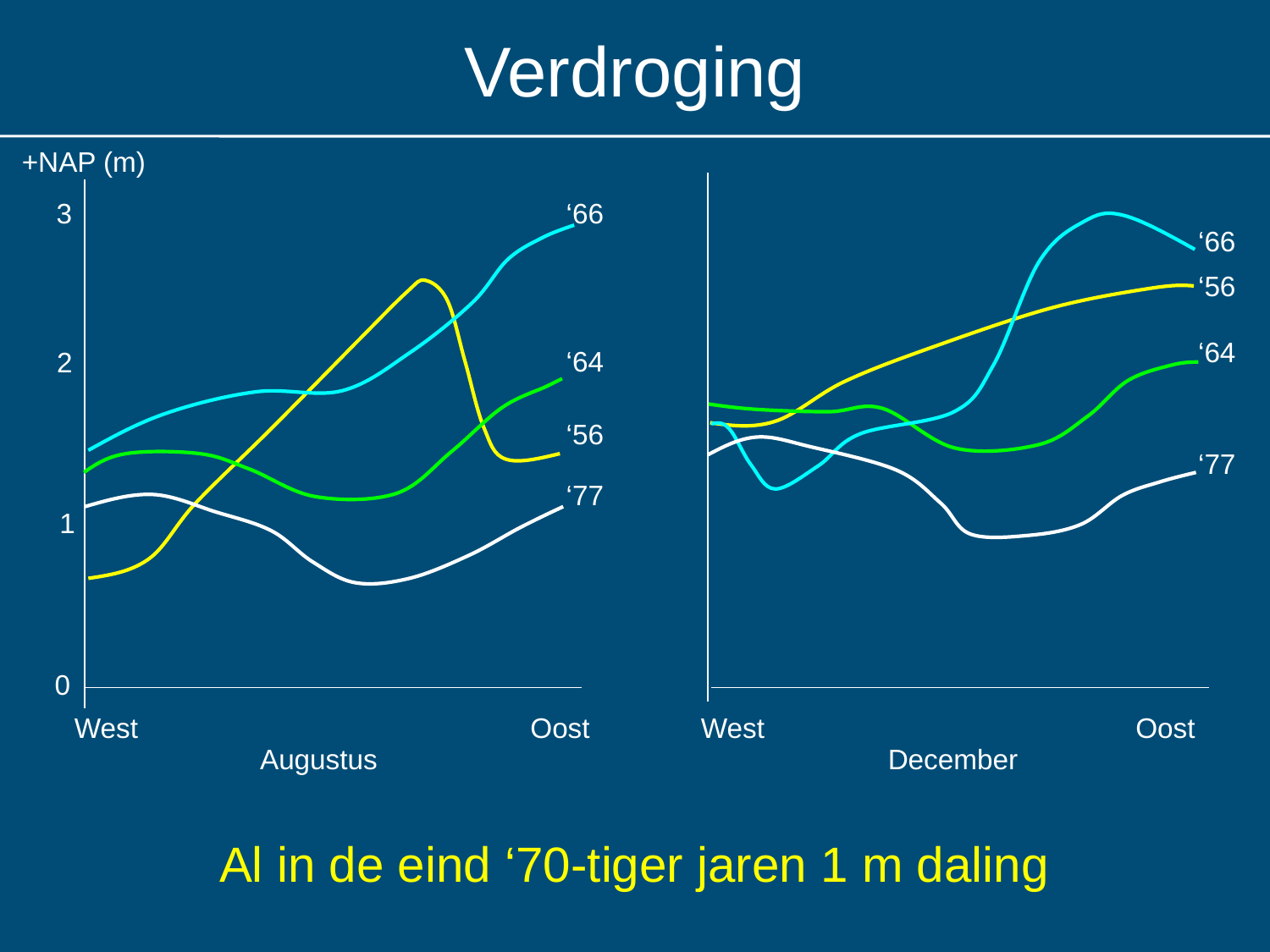

# Verdroging
+NAP (m)
3
‘66

‘66

‘56

‘64
‘64
2

‘56

‘77
‘77

1
0
West
Oost
West
Oost
Augustus
December
Al in de eind ‘70-tiger jaren 1 m daling